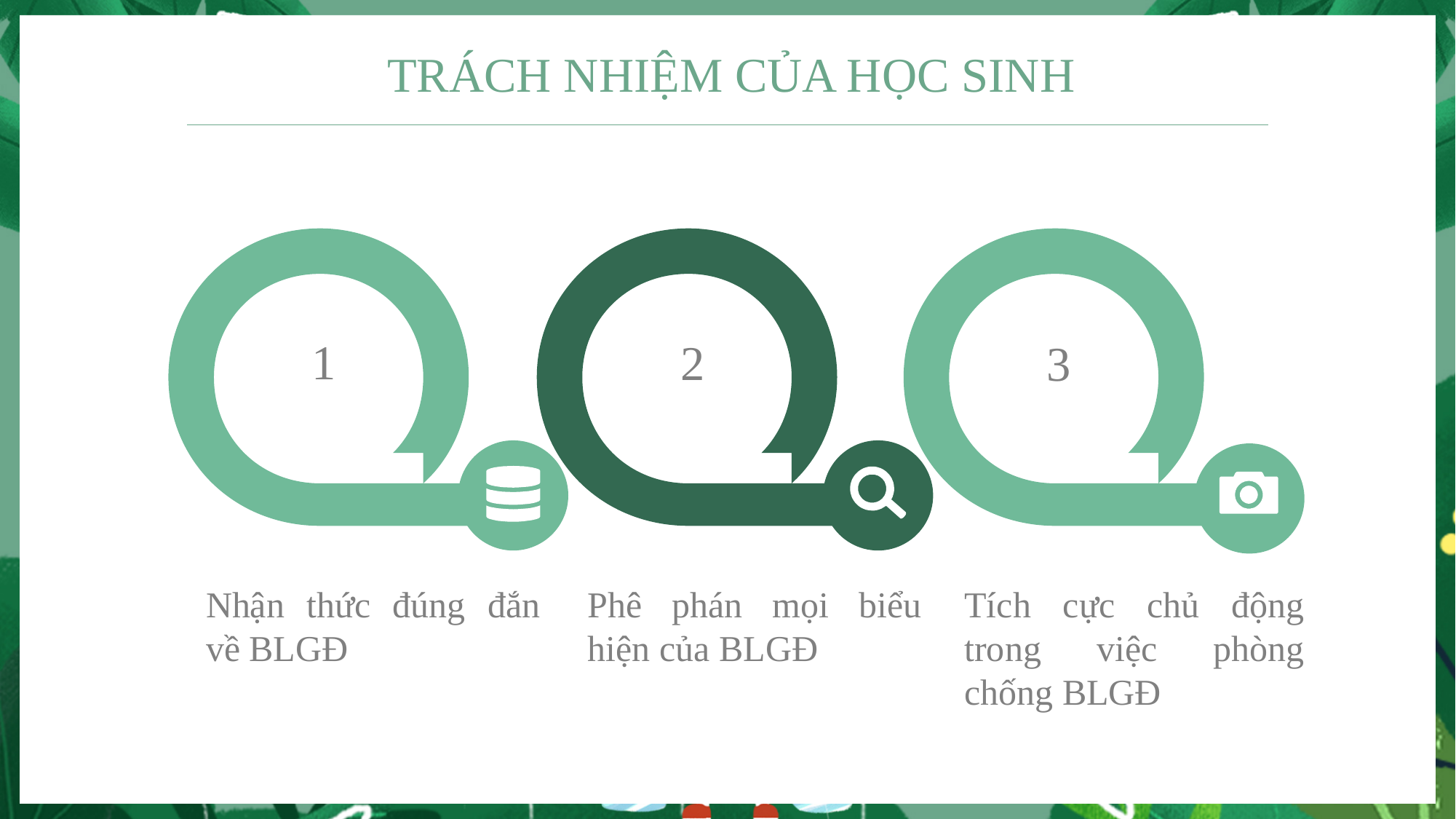

TRÁCH NHIỆM CỦA HỌC SINH

1
2
3

Tích cực chủ động trong việc phòng chống BLGĐ
Nhận thức đúng đắn về BLGĐ
Phê phán mọi biểu hiện của BLGĐ